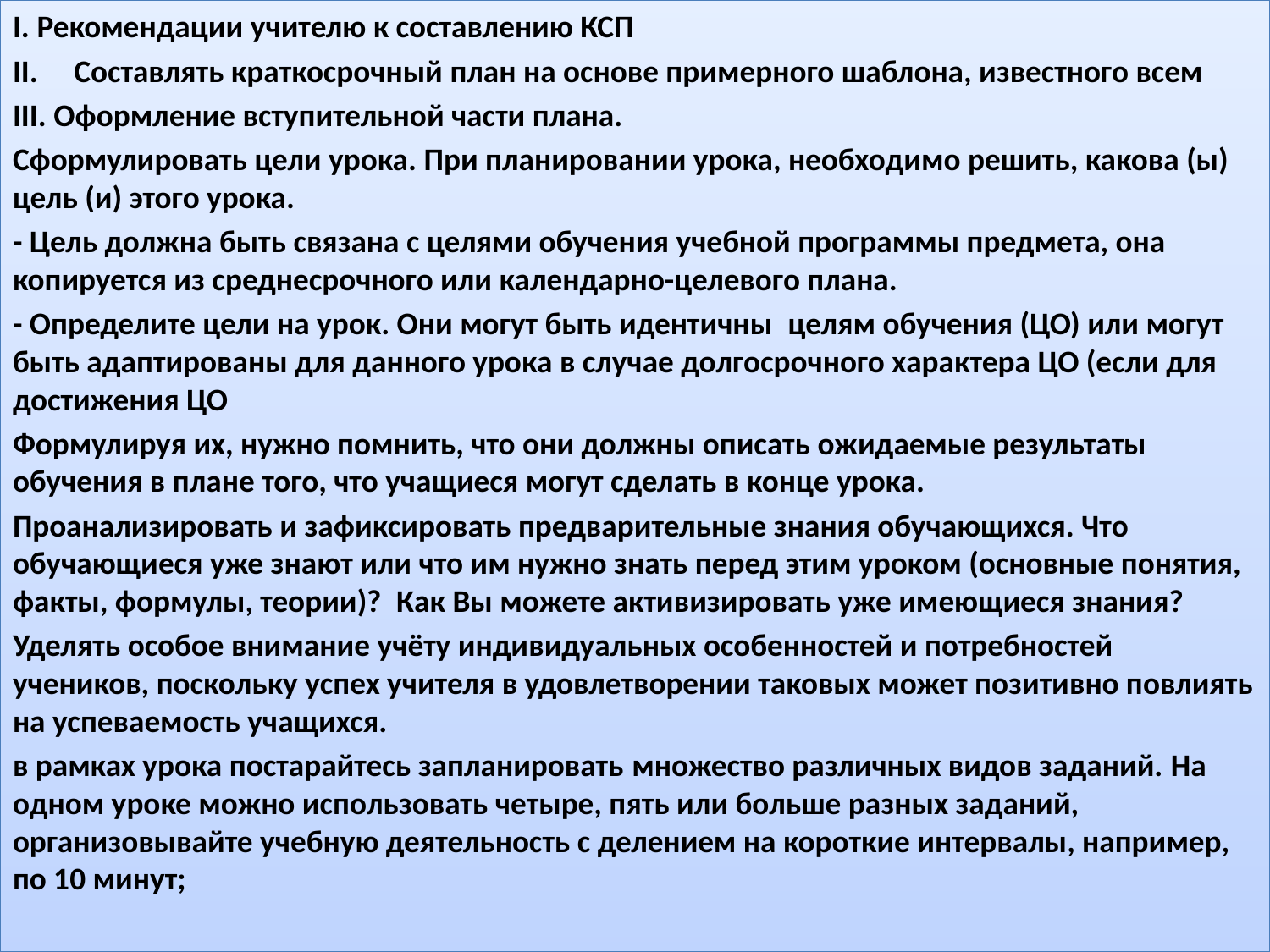

I. Рекомендации учителю к составлению КСП
II.     Составлять краткосрочный план на основе примерного шаблона, известного всем
III. Оформление вступительной части плана.
Сформулировать цели урока. При планировании урока, необходимо решить, какова (ы) цель (и) этого урока.
- Цель должна быть связана с целями обучения учебной программы предмета, она копируется из среднесрочного или календарно-целевого плана.
- Определите цели на урок. Они могут быть идентичны  целям обучения (ЦО) или могут быть адаптированы для данного урока в случае долгосрочного характера ЦО (если для достижения ЦО
Формулируя их, нужно помнить, что они должны описать ожидаемые результаты обучения в плане того, что учащиеся могут сделать в конце урока.
Проанализировать и зафиксировать предварительные знания обучающихся. Что обучающиеся уже знают или что им нужно знать перед этим уроком (основные понятия, факты, формулы, теории)?  Как Вы можете активизировать уже имеющиеся знания?
Уделять особое внимание учёту индивидуальных особенностей и потребностей учеников, поскольку успех учителя в удовлетворении таковых может позитивно повлиять на успеваемость учащихся.
в рамках урока постарайтесь запланировать множество различных видов заданий. На одном уроке можно использовать четыре, пять или больше разных заданий, организовывайте учебную деятельность с делением на короткие интервалы, например, по 10 минут;